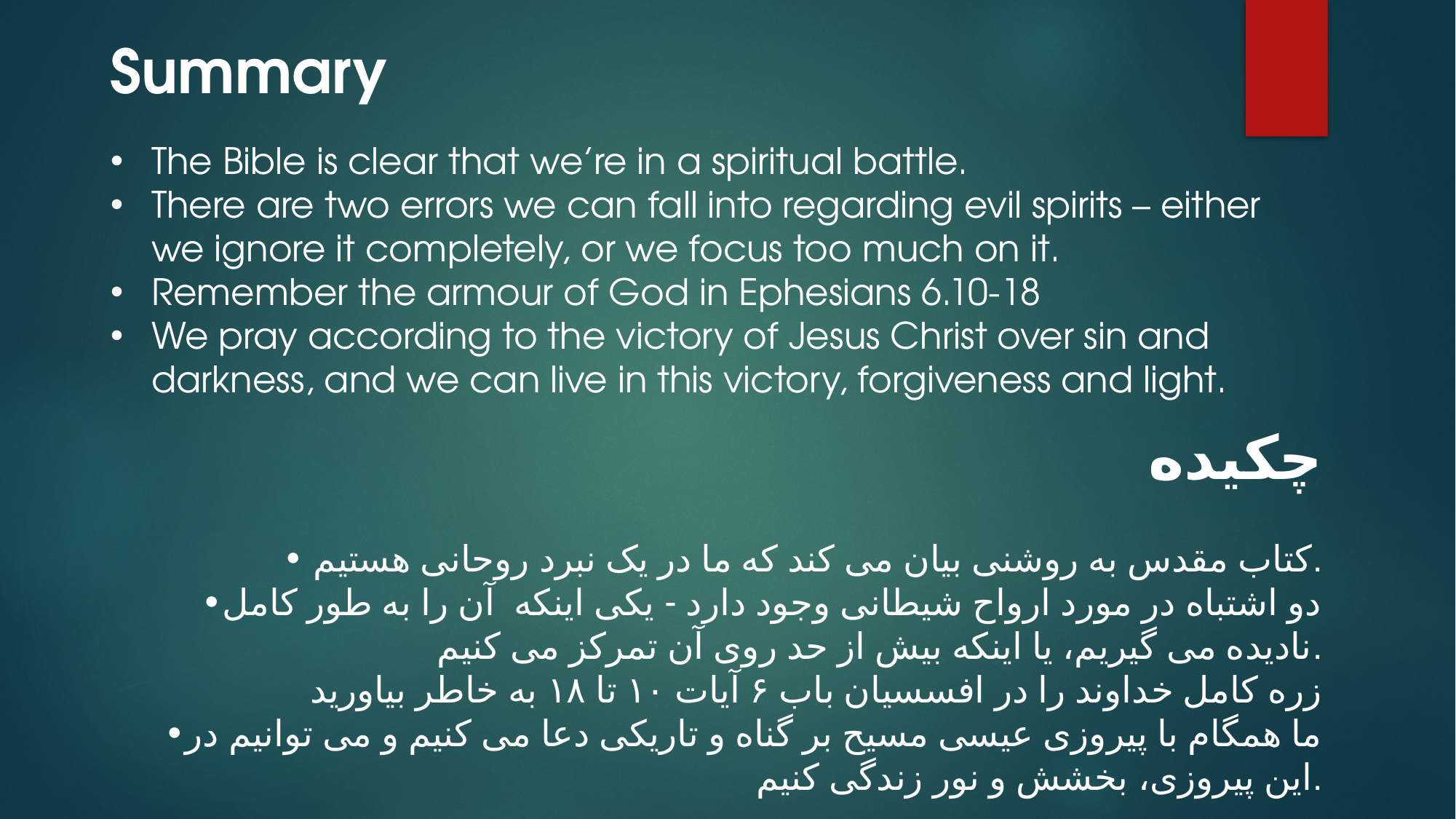

Summary

The Bible is clear that we’re in a spiritual battle.
There are two errors we can fall into regarding evil spirits – either we ignore it completely, or we focus too much on it.
Remember the armour of God in Ephesians 6.10-18
We pray according to the victory of Jesus Christ over sin and darkness, and we can live in this victory, forgiveness and light.
چکیده

• کتاب مقدس به روشنی بیان می کند که ما در یک نبرد روحانی هستیم.
•دو اشتباه در مورد ارواح شیطانی وجود دارد - یکی اینکه  آن را به طور کامل نادیده می گیریم، یا اینکه بیش از حد روی آن تمرکز می کنیم.
زره کامل خداوند را در افسسیان باب ۶ آیات ۱۰ تا ۱۸ به خاطر بیاورید
•ما همگام با پیروزی عیسی مسیح بر گناه و تاریکی دعا می کنیم و می توانیم در این پیروزی، بخشش و نور زندگی کنیم.